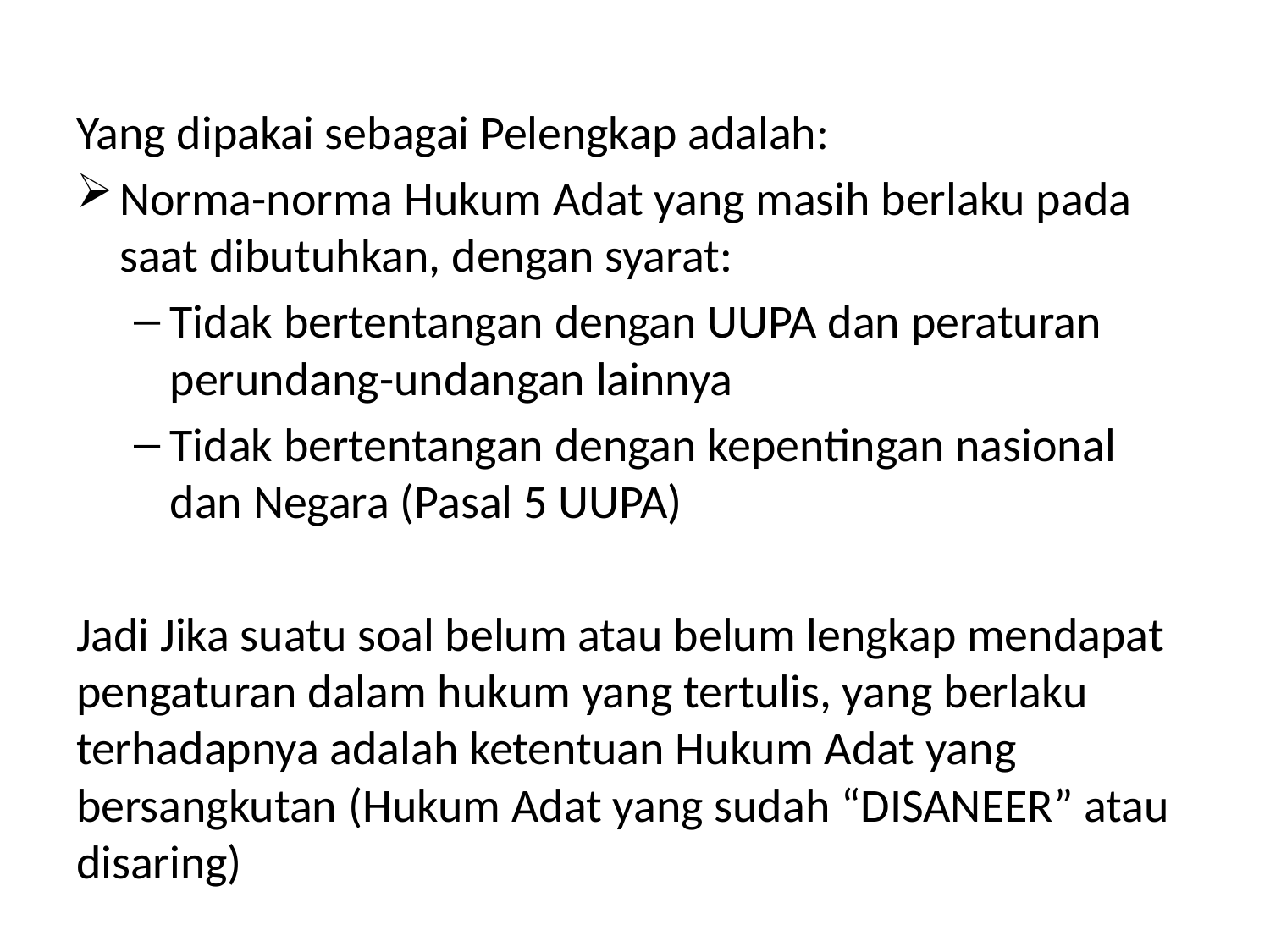

#
Yang dipakai sebagai Pelengkap adalah:
Norma-norma Hukum Adat yang masih berlaku pada saat dibutuhkan, dengan syarat:
Tidak bertentangan dengan UUPA dan peraturan perundang-undangan lainnya
Tidak bertentangan dengan kepentingan nasional dan Negara (Pasal 5 UUPA)

Jadi Jika suatu soal belum atau belum lengkap mendapat pengaturan dalam hukum yang tertulis, yang berlaku terhadapnya adalah ketentuan Hukum Adat yang bersangkutan (Hukum Adat yang sudah “DISANEER” atau disaring)